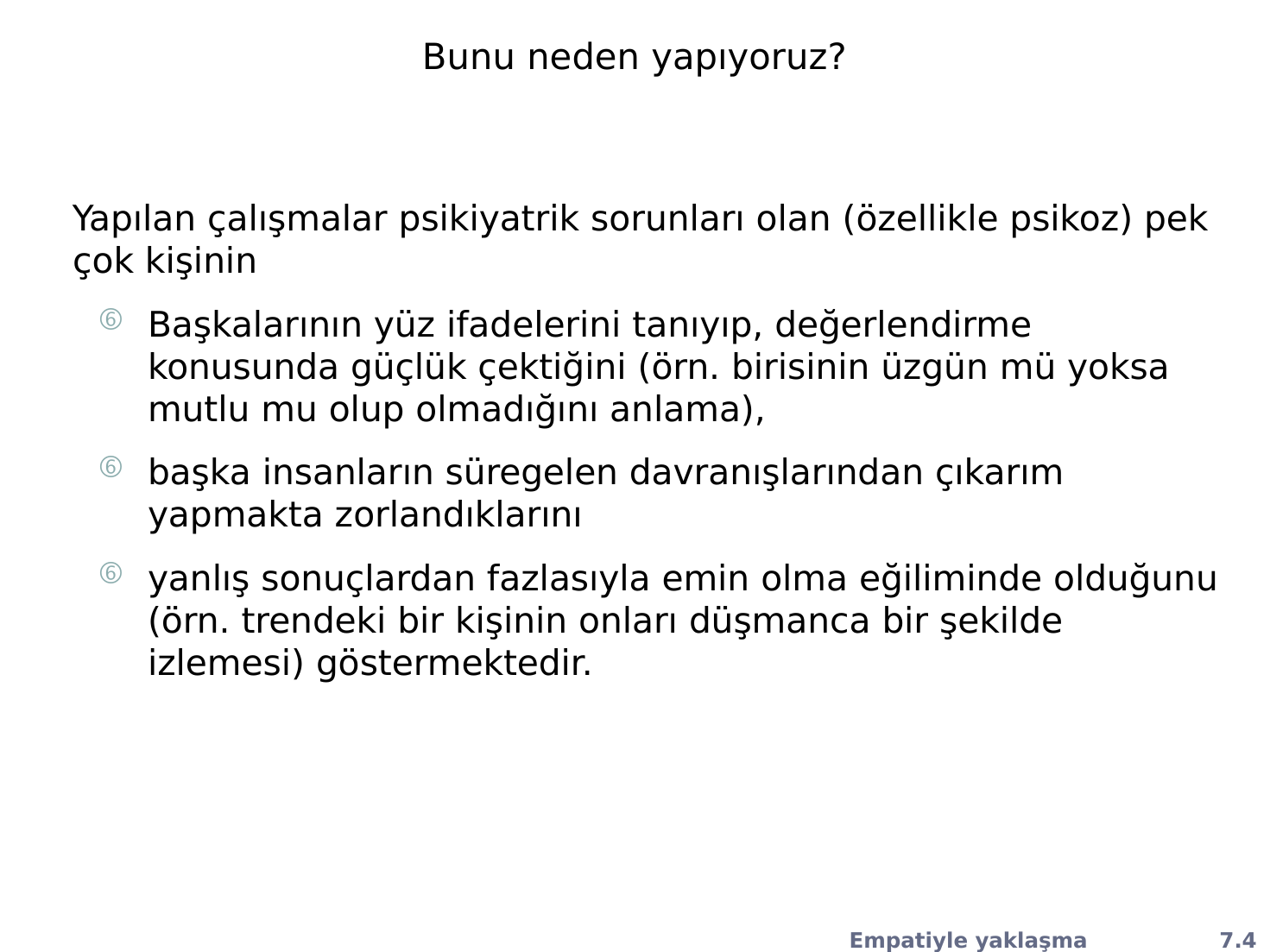

Bunu neden yapıyoruz?
Yapılan çalışmalar psikiyatrik sorunları olan (özellikle psikoz) pek çok kişinin
Başkalarının yüz ifadelerini tanıyıp, değerlendirme konusunda güçlük çektiğini (örn. birisinin üzgün mü yoksa mutlu mu olup olmadığını anlama),
başka insanların süregelen davranışlarından çıkarım yapmakta zorlandıklarını
yanlış sonuçlardan fazlasıyla emin olma eğiliminde olduğunu (örn. trendeki bir kişinin onları düşmanca bir şekilde izlemesi) göstermektedir.

Empatiyle yaklaşma	   7.4